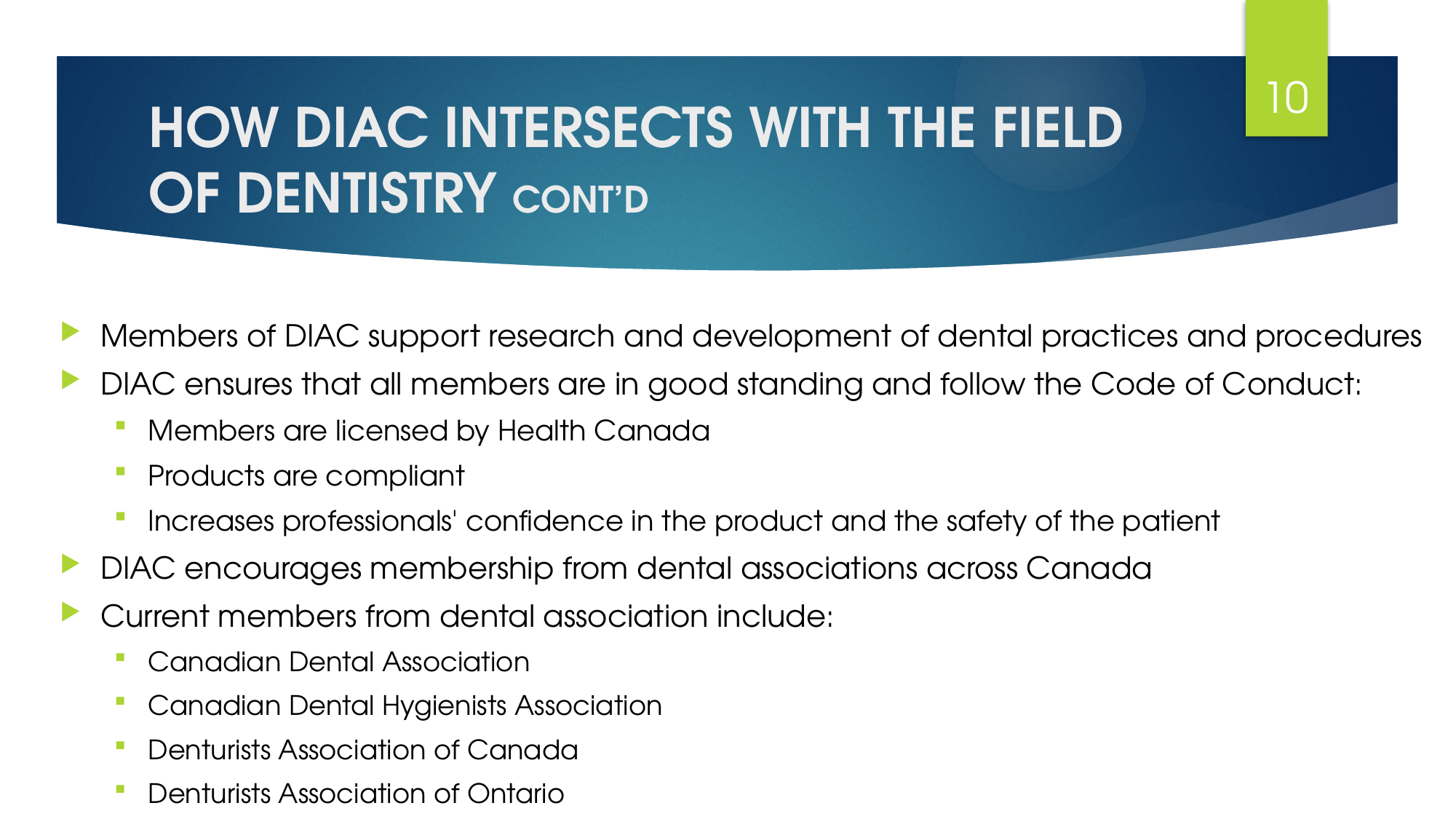

10
# HOW DIAC INTERSECTS WITH THE FIELD OF DENTISTRY CONT’D
Members of DIAC support research and development of dental practices and procedures
DIAC ensures that all members are in good standing and follow the Code of Conduct:
Members are licensed by Health Canada
Products are compliant
Increases professionals' confidence in the product and the safety of the patient
DIAC encourages membership from dental associations across Canada
Current members from dental association include:
Canadian Dental Association
Canadian Dental Hygienists Association
Denturists Association of Canada
Denturists Association of Ontario